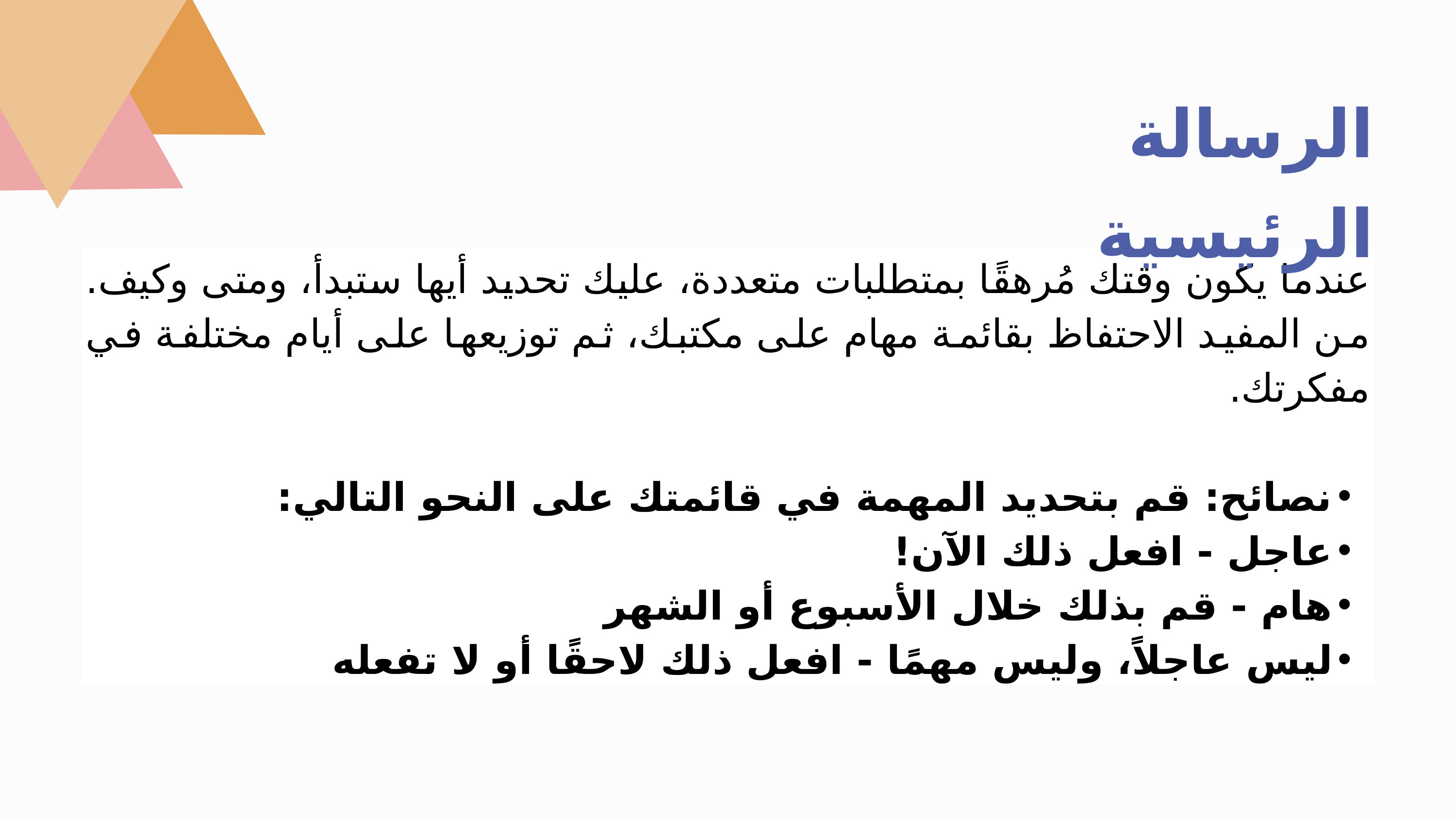

الرسالة الرئيسية

عندما يكون وقتك مُرهقًا بمتطلبات متعددة، عليك تحديد أيها ستبدأ، ومتى وكيف. من المفيد الاحتفاظ بقائمة مهام على مكتبك، ثم توزيعها على أيام مختلفة في مفكرتك.

نصائح: قم بتحديد المهمة في قائمتك على النحو التالي:
عاجل - افعل ذلك الآن!
هام - قم بذلك خلال الأسبوع أو الشهر
ليس عاجلاً، وليس مهمًا - افعل ذلك لاحقًا أو لا تفعله